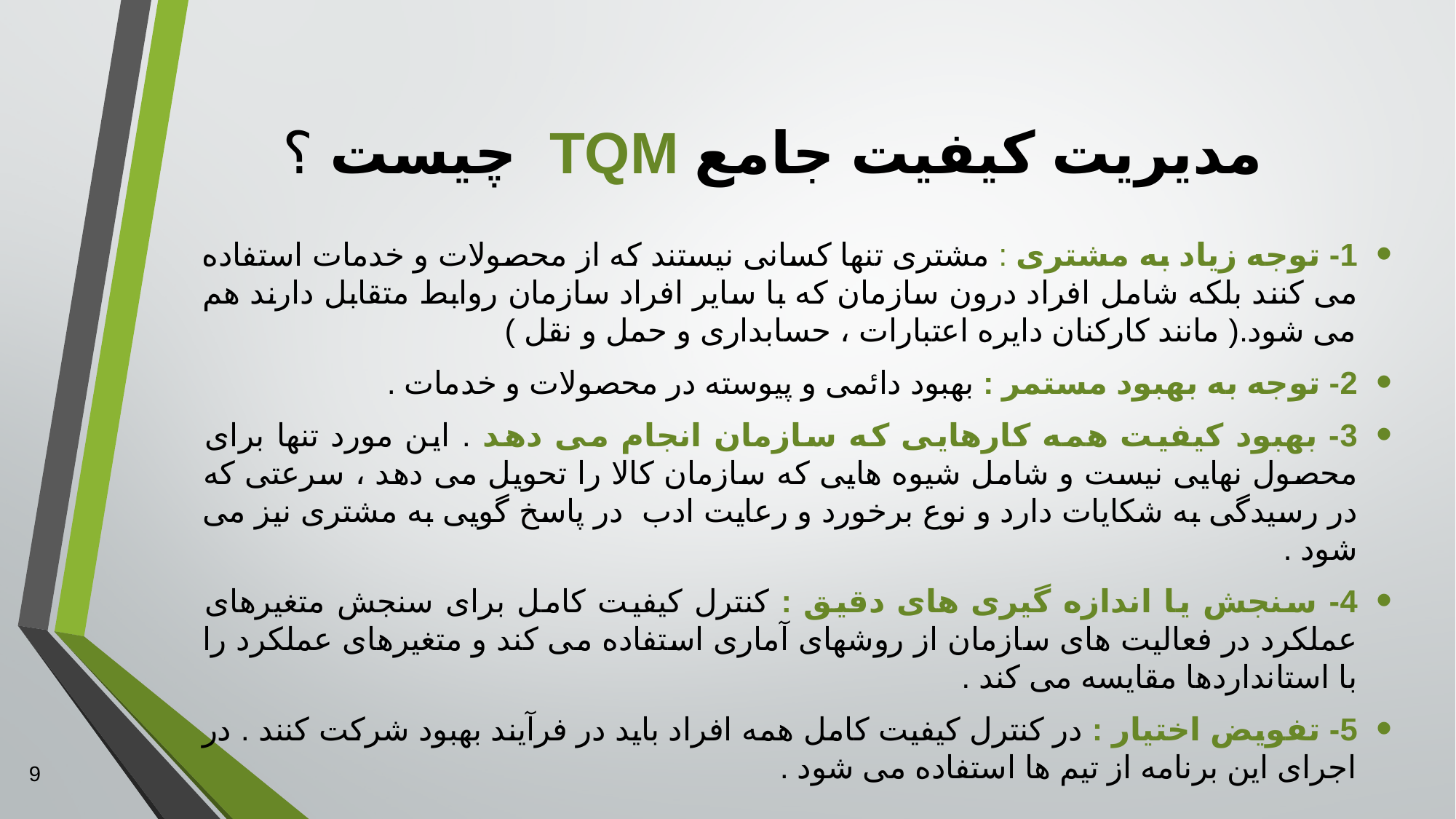

# مدیریت کیفیت جامع TQM  چیست ؟
1- توجه زیاد به مشتری : مشتری تنها کسانی نیستند که از محصولات و خدمات استفاده می کنند بلکه شامل افراد درون سازمان که با سایر افراد سازمان روابط متقابل دارند هم می شود.( مانند کارکنان دایره اعتبارات ، حسابداری و حمل و نقل )
2- توجه به بهبود مستمر : بهبود دائمی و پیوسته در محصولات و خدمات .
3- بهبود کیفیت همه کارهایی که سازمان انجام می دهد . این مورد تنها برای محصول نهایی نیست و شامل شیوه هایی که سازمان کالا را تحویل می دهد ، سرعتی که در رسیدگی به شکایات دارد و نوع برخورد و رعایت ادب  در پاسخ گویی به مشتری نیز می شود .
4- سنجش یا اندازه گیری های دقیق : کنترل کیفیت کامل برای سنجش متغیرهای عملکرد در فعالیت های سازمان از روشهای آماری استفاده می کند و متغیرهای عملکرد را با استانداردها مقایسه می کند .
5- تفویض اختیار : در کنترل کیفیت کامل همه افراد باید در فرآیند بهبود شرکت کنند . در اجرای این برنامه از تیم ها استفاده می شود .
9